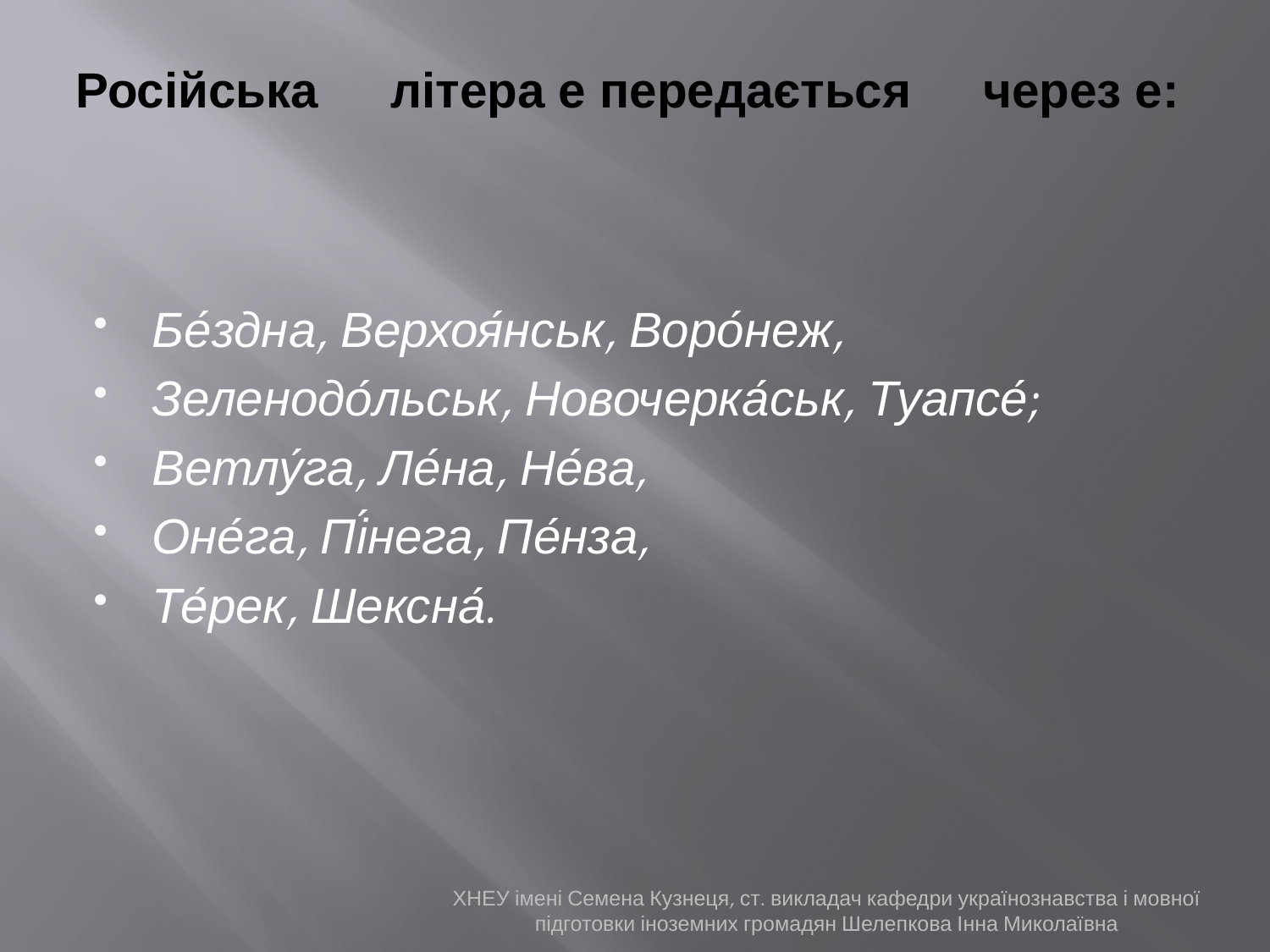

# Російська літера е передається через е:

Бе́здна, Верхоя́нськ, Воро́неж,
Зеленодо́льськ, Новочерка́ськ, Туапсе́;
Ветлу́га, Ле́на, Не́ва,
Оне́га, Пі́нега, Пе́нза,
Те́рек, Шексна́.
ХНЕУ імені Семена Кузнеця, ст. викладач кафедри українознавства і мовної підготовки іноземних громадян Шелепкова Інна Миколаївна